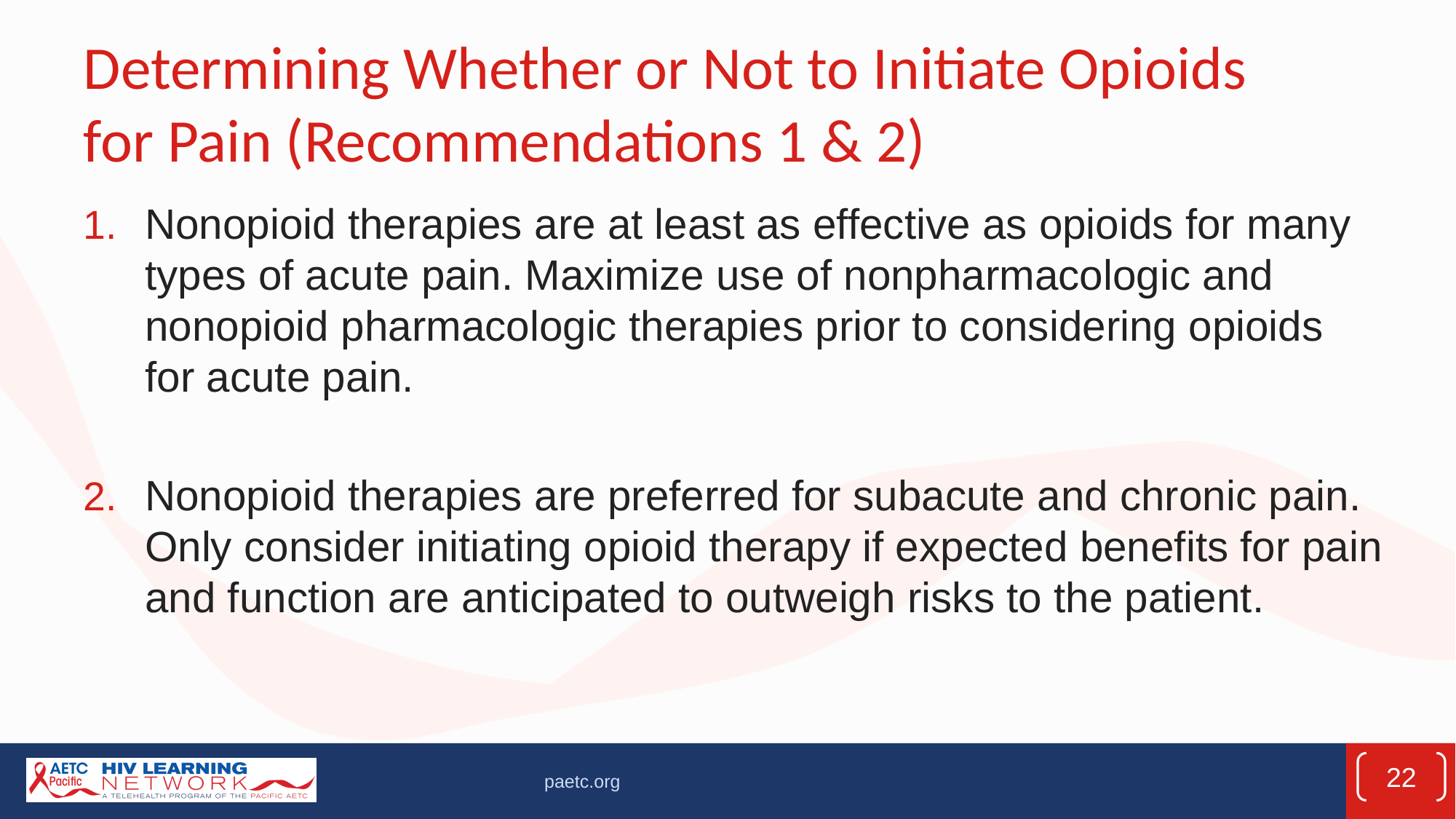

# Determining Whether or Not to Initiate Opioids for Pain (Recommendations 1 & 2)
Nonopioid therapies are at least as effective as opioids for many types of acute pain. Maximize use of nonpharmacologic and nonopioid pharmacologic therapies prior to considering opioids for acute pain.

Nonopioid therapies are preferred for subacute and chronic pain. Only consider initiating opioid therapy if expected benefits for pain and function are anticipated to outweigh risks to the patient.

22
paetc.org